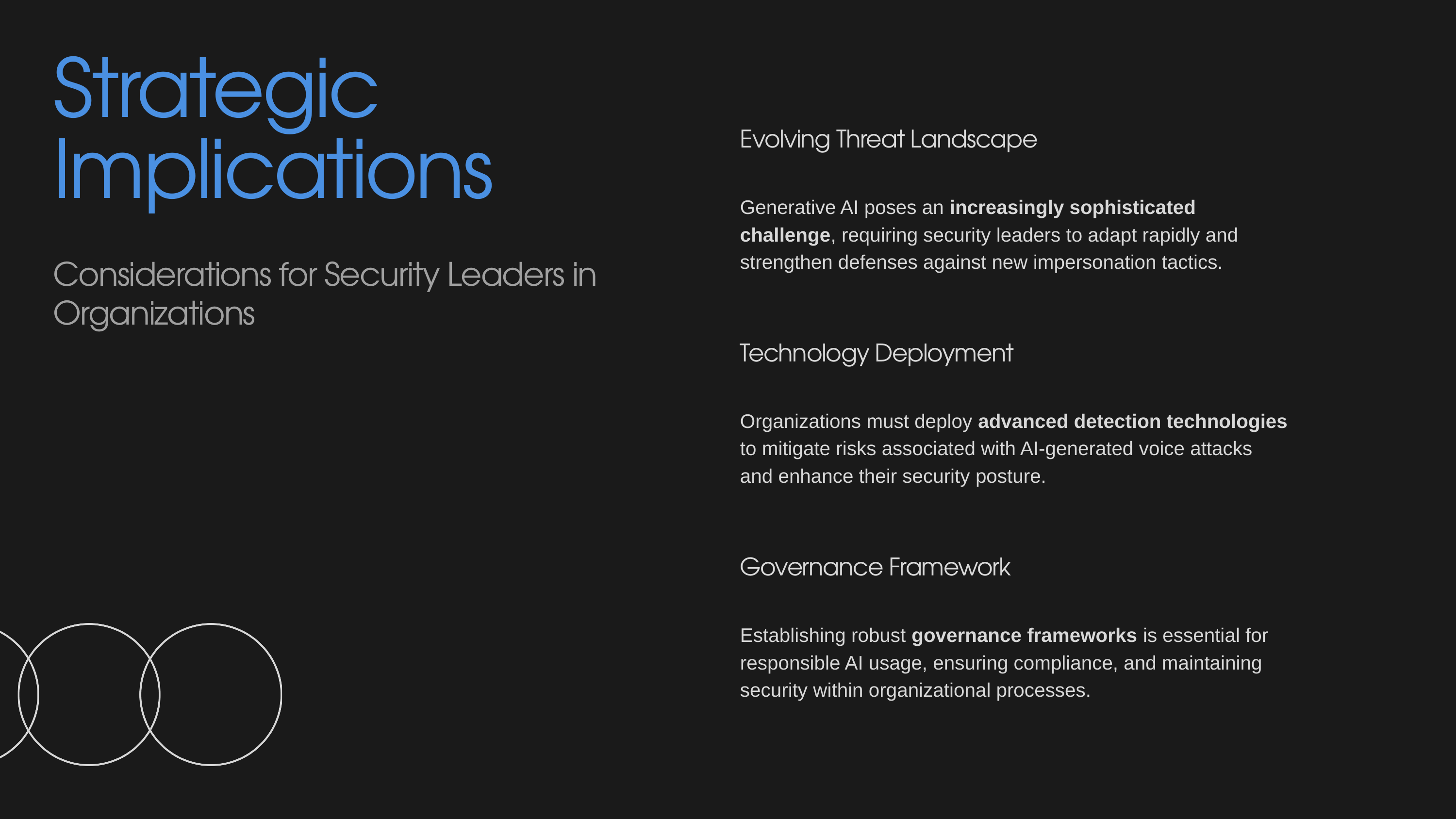

Strategic Implications
Considerations for Security Leaders in Organizations
Evolving Threat Landscape
Generative AI poses an increasingly sophisticated challenge, requiring security leaders to adapt rapidly and strengthen defenses against new impersonation tactics.
Technology Deployment
Organizations must deploy advanced detection technologies to mitigate risks associated with AI-generated voice attacks and enhance their security posture.
Governance Framework
Establishing robust governance frameworks is essential for responsible AI usage, ensuring compliance, and maintaining security within organizational processes.